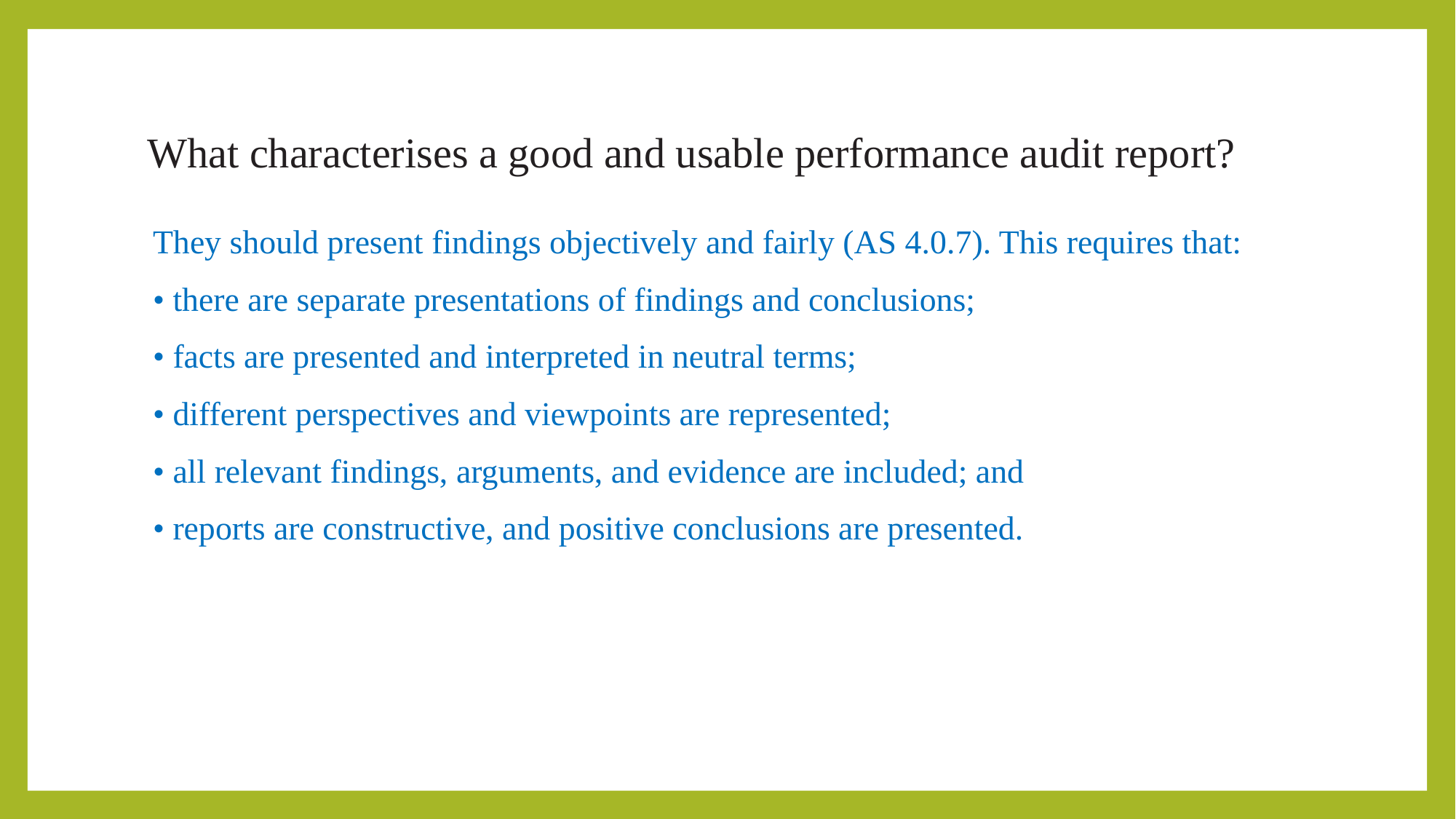

# What characterises a good and usable performance audit report?
They should present findings objectively and fairly (AS 4.0.7). This requires that:
• there are separate presentations of findings and conclusions;
• facts are presented and interpreted in neutral terms;
• different perspectives and viewpoints are represented;
• all relevant findings, arguments, and evidence are included; and
• reports are constructive, and positive conclusions are presented.